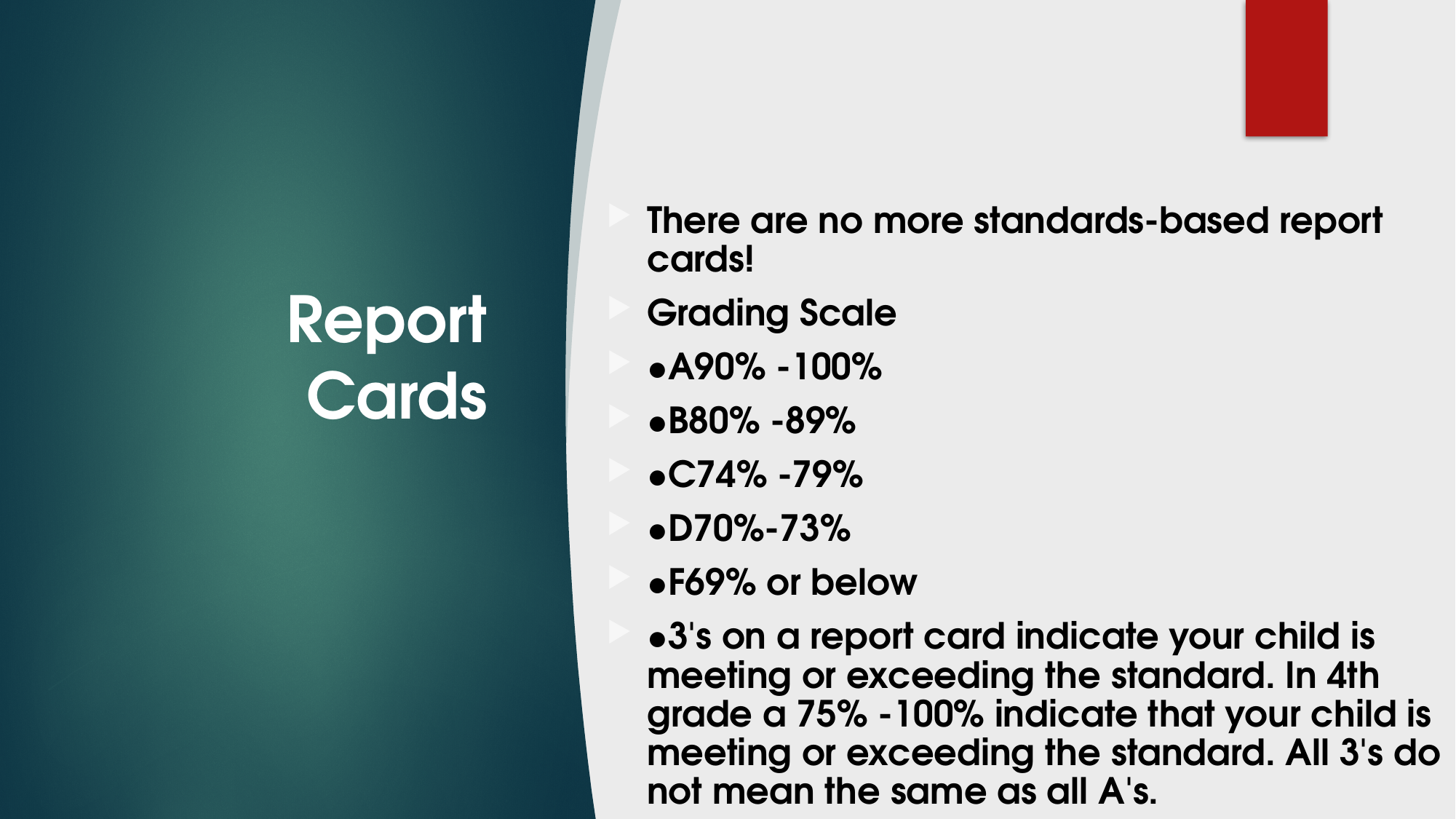

# Report Cards
There are no more standards-based report cards!
Grading Scale
•A90% -100%
•B80% -89%
•C74% -79%
•D70%-73%
•F69% or below
•3's on a report card indicate your child is meeting or exceeding the standard. In 4th grade a 75% -100% indicate that your child is meeting or exceeding the standard. All 3's do not mean the same as all A's.